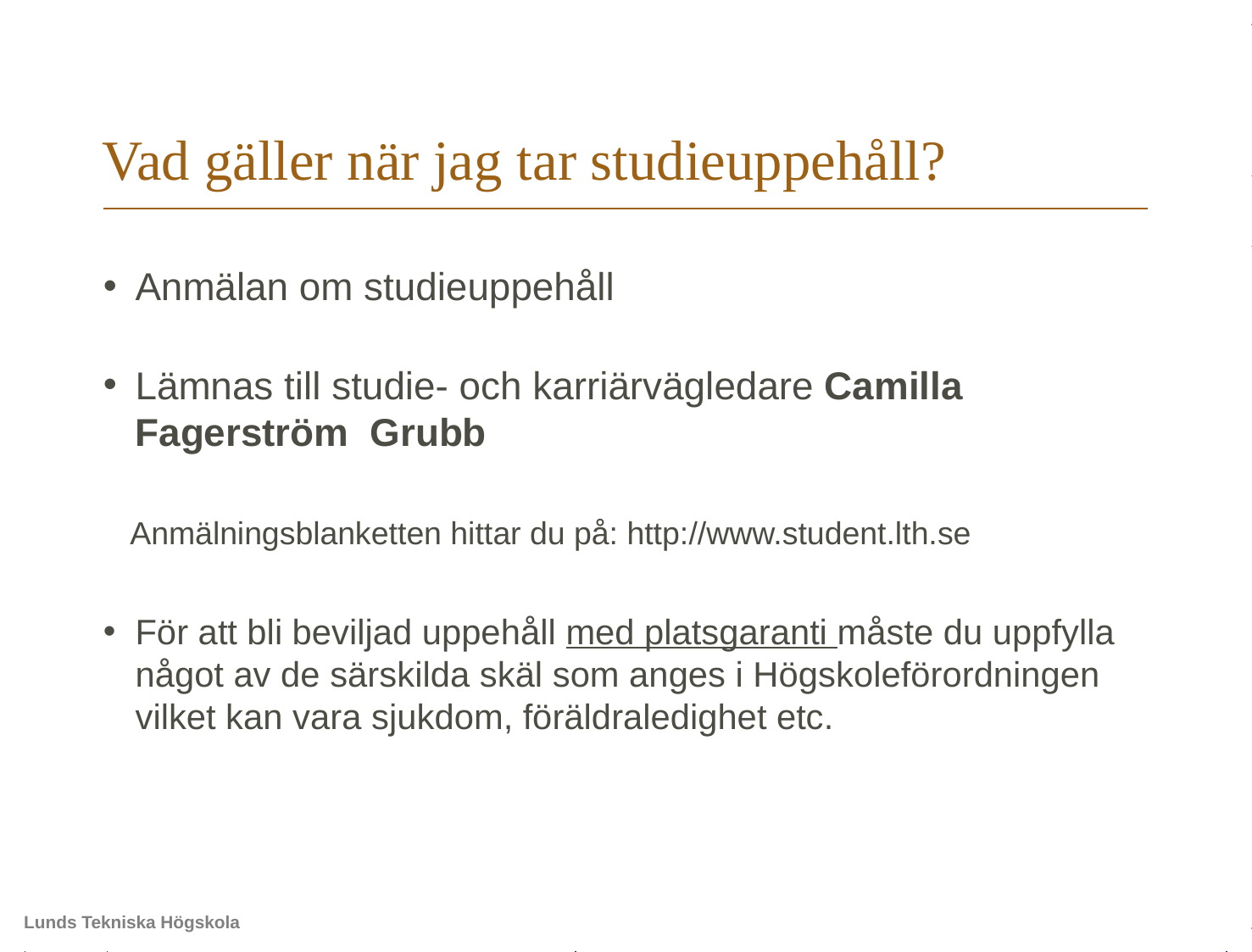

# Vad gäller när jag tar studieuppehåll?

Anmälan om studieuppehåll

Lämnas till studie- och karriärvägledare Camilla Fagerström  Grubb

   Anmälningsblanketten hittar du på: http://www.student.lth.se

För att bli beviljad uppehåll med platsgaranti måste du uppfylla något av de särskilda skäl som anges i Högskoleförordningen vilket kan vara sjukdom, föräldraledighet etc.